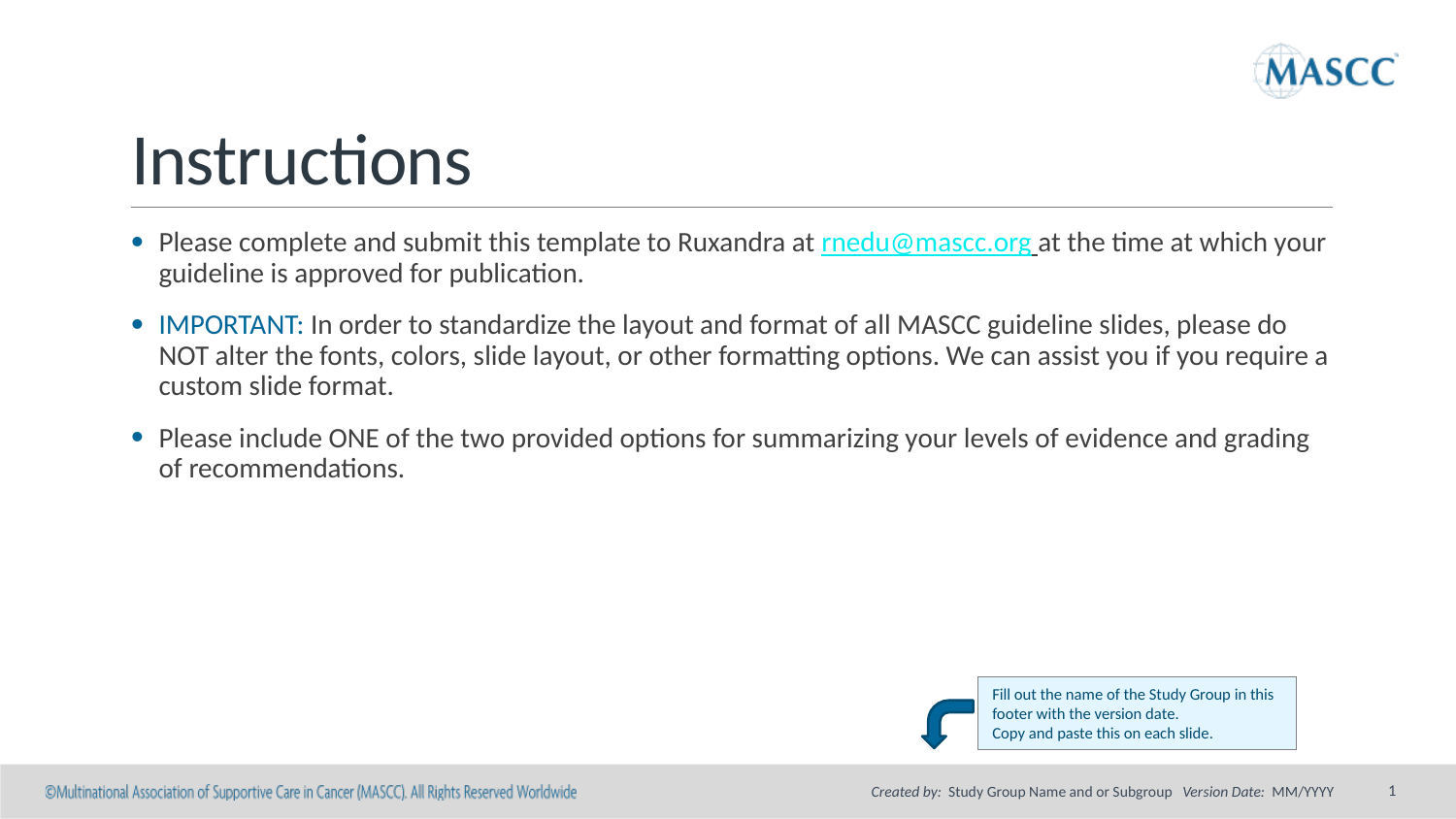

# Instructions
Please complete and submit this template to Ruxandra at rnedu@mascc.org at the time at which your guideline is approved for publication.
IMPORTANT: In order to standardize the layout and format of all MASCC guideline slides, please do NOT alter the fonts, colors, slide layout, or other formatting options. We can assist you if you require a custom slide format.
Please include ONE of the two provided options for summarizing your levels of evidence and grading of recommendations.
Fill out the name of the Study Group in this footer with the version date.
Copy and paste this on each slide.

1
Created by:  Study Group Name and or Subgroup   Version Date:  MM/YYYY